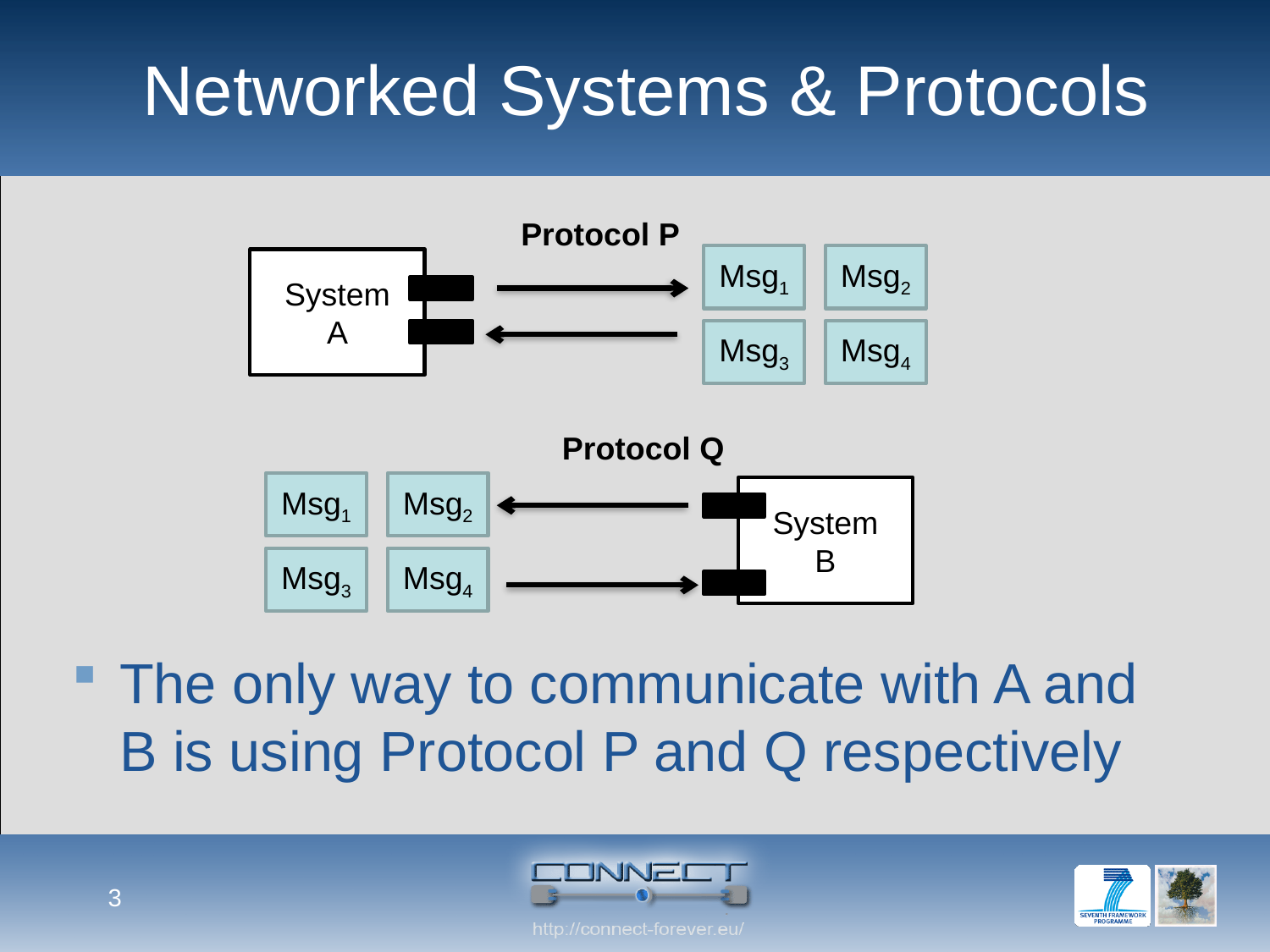

# Networked Systems & Protocols
Protocol P
Msg1
Msg2
System
A

Msg3
Msg4
Protocol Q
Msg1
Msg2
System
B

Msg3
Msg4

The only way to communicate with A and B is using Protocol P and Q respectively
3